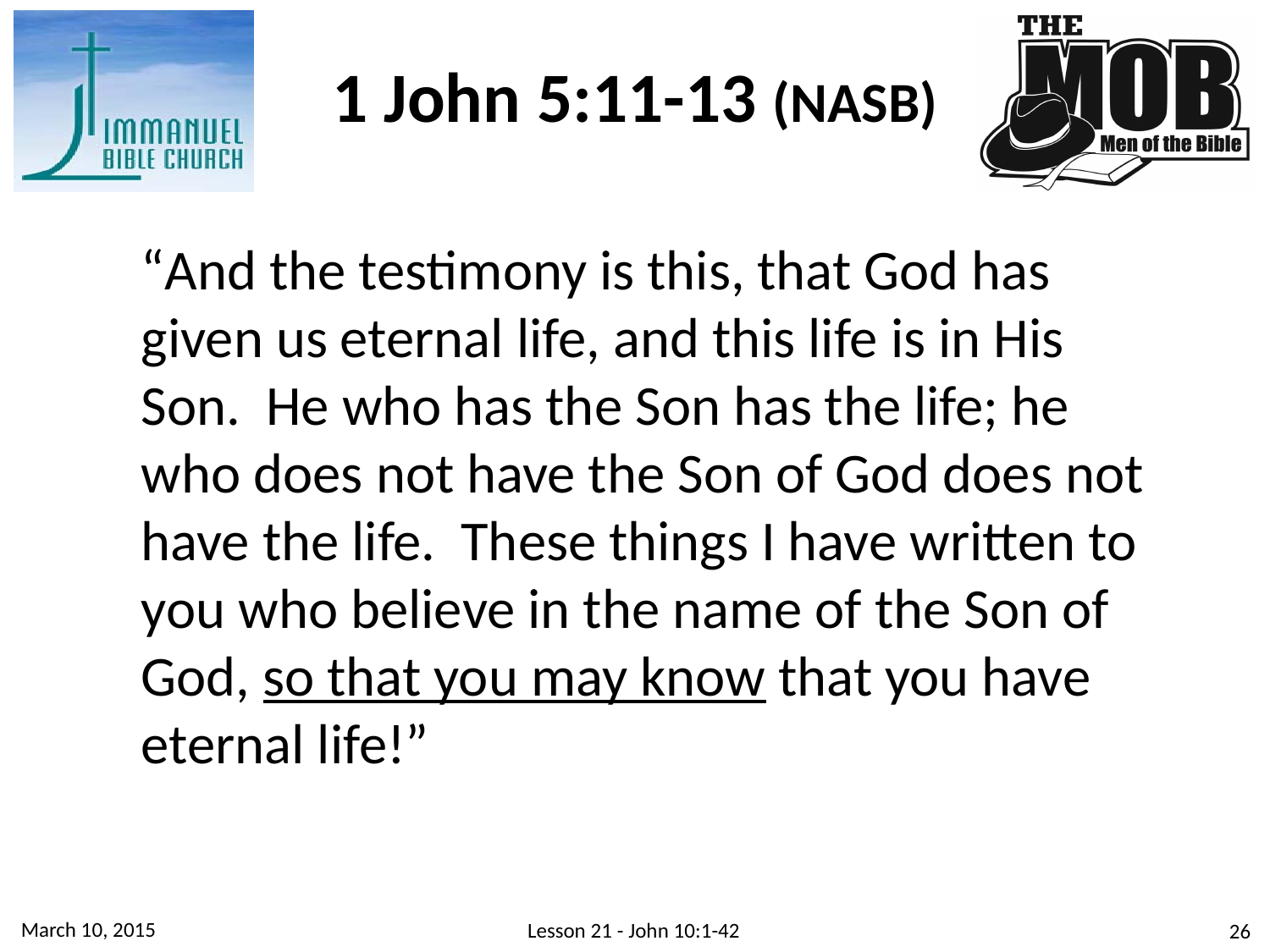

1 John 5:11-13 (NASB)
“And the testimony is this, that God has given us eternal life, and this life is in His Son.  He who has the Son has the life; he who does not have the Son of God does not have the life.  These things I have written to you who believe in the name of the Son of God, so that you may know that you have eternal life!”
March 10, 2015
Lesson 21 - John 10:1-42
26